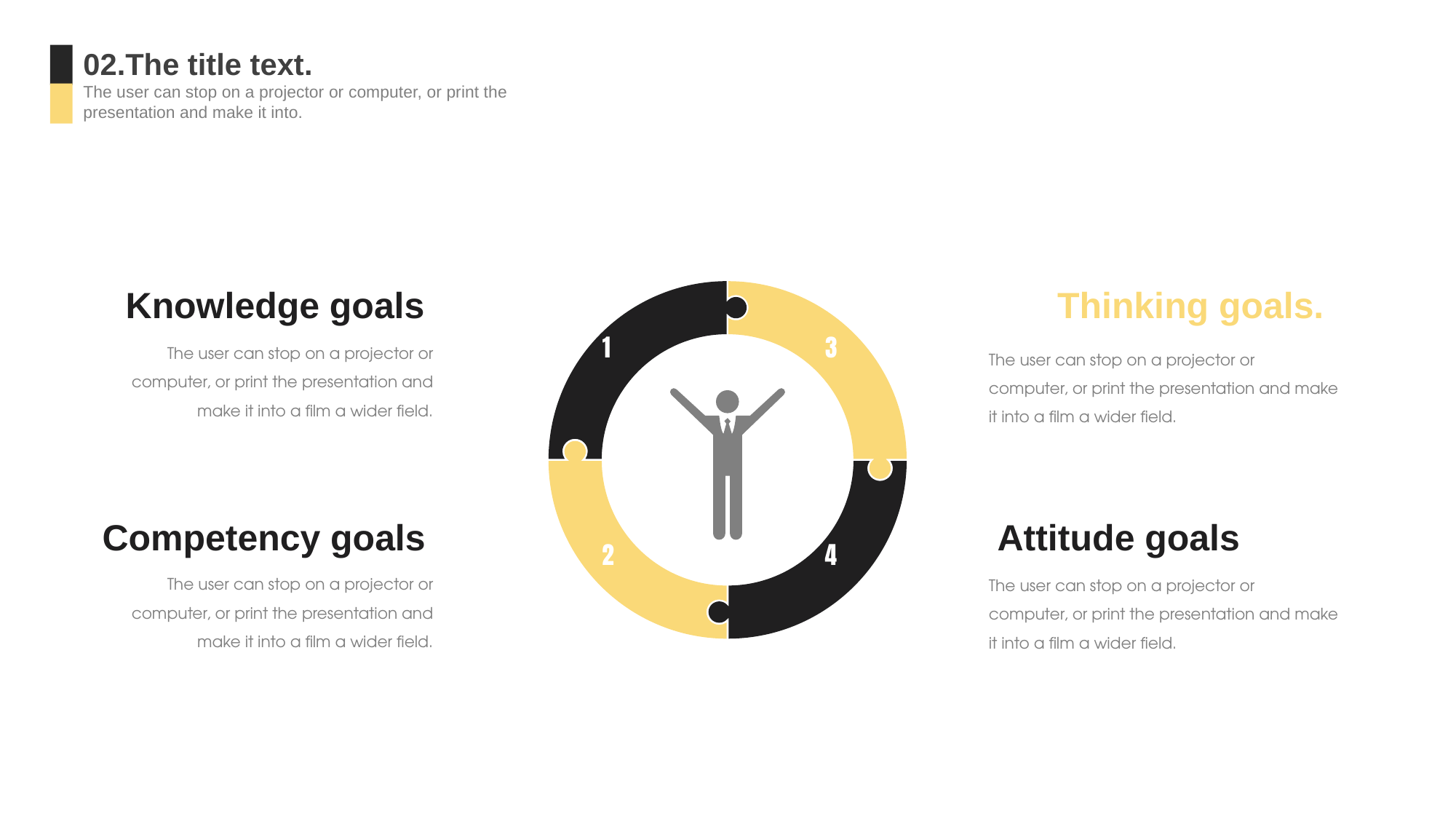

02.The title text.

The user can stop on a projector or computer, or print the presentation and make it into.

Knowledge goals
Thinking goals.

The user can stop on a projector or computer, or print the presentation and make it into a film a wider field.
1
3
The user can stop on a projector or computer, or print the presentation and make it into a film a wider field.

Competency goals
Attitude goals
2
4
The user can stop on a projector or computer, or print the presentation and make it into a film a wider field.
The user can stop on a projector or computer, or print the presentation and make it into a film a wider field.